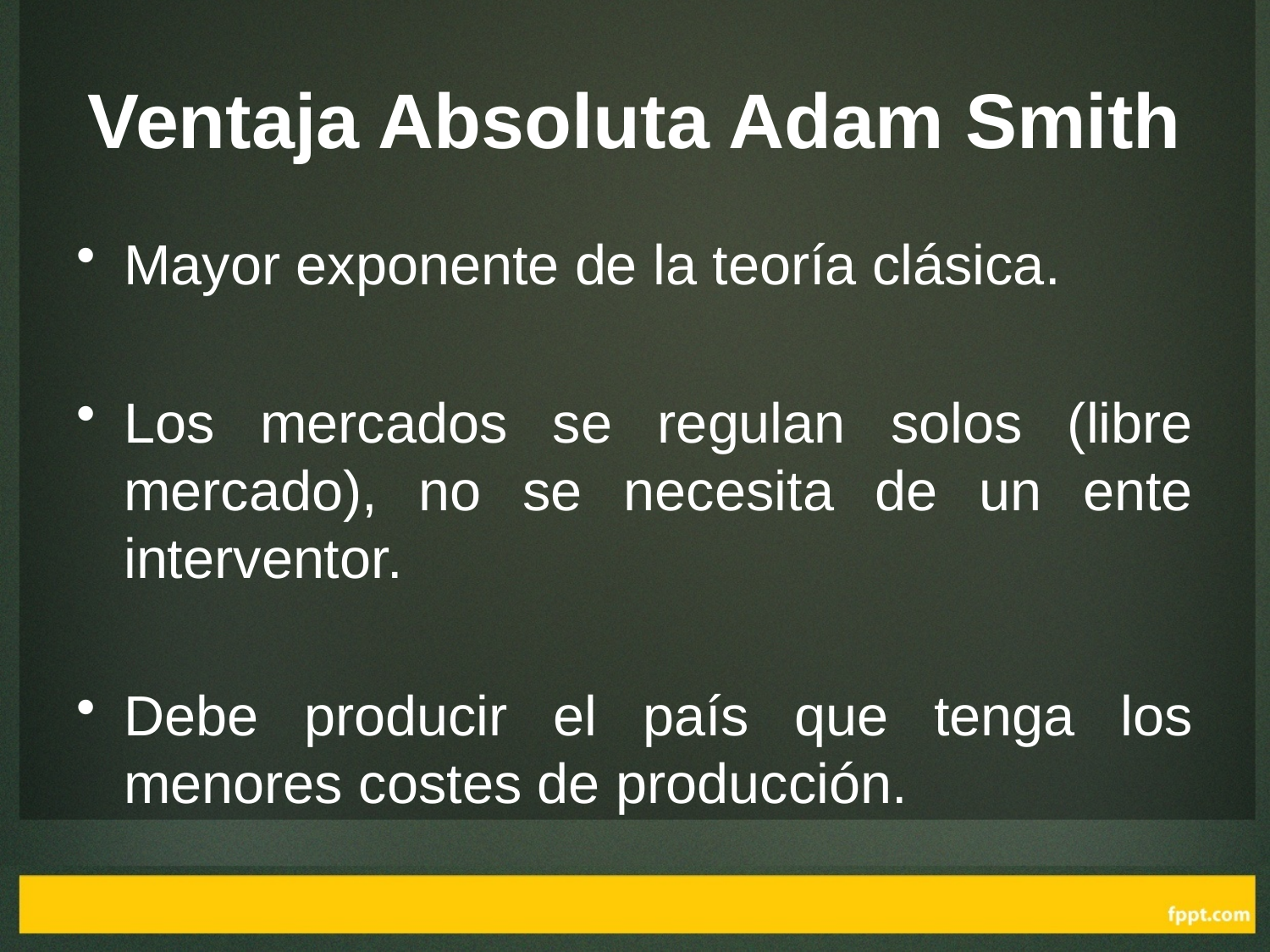

# Ventaja Absoluta Adam Smith
Mayor exponente de la teoría clásica.

Los mercados se regulan solos (libre mercado), no se necesita de un ente interventor.

Debe producir el país que tenga los menores costes de producción.